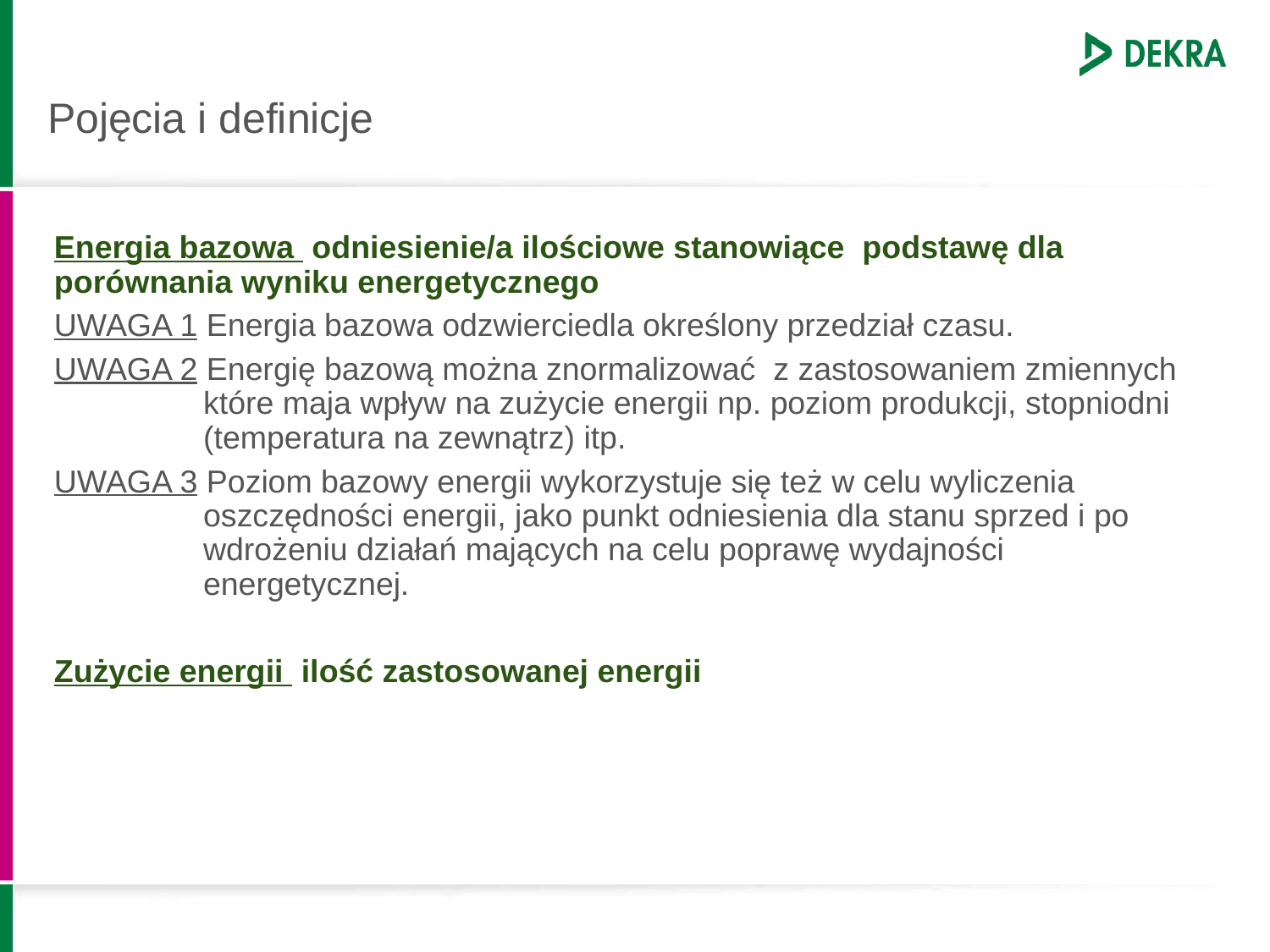

# Pojęcia i definicje
Energia bazowa  odniesienie/a ilościowe stanowiące  podstawę dla porównania wyniku energetycznego
UWAGA 1 Energia bazowa odzwierciedla określony przedział czasu.
UWAGA 2 Energię bazową można znormalizować  z zastosowaniem zmiennych które maja wpływ na zużycie energii np. poziom produkcji, stopniodni (temperatura na zewnątrz) itp.
UWAGA 3 Poziom bazowy energii wykorzystuje się też w celu wyliczenia oszczędności energii, jako punkt odniesienia dla stanu sprzed i po wdrożeniu działań mających na celu poprawę wydajności energetycznej.

Zużycie energii  ilość zastosowanej energii